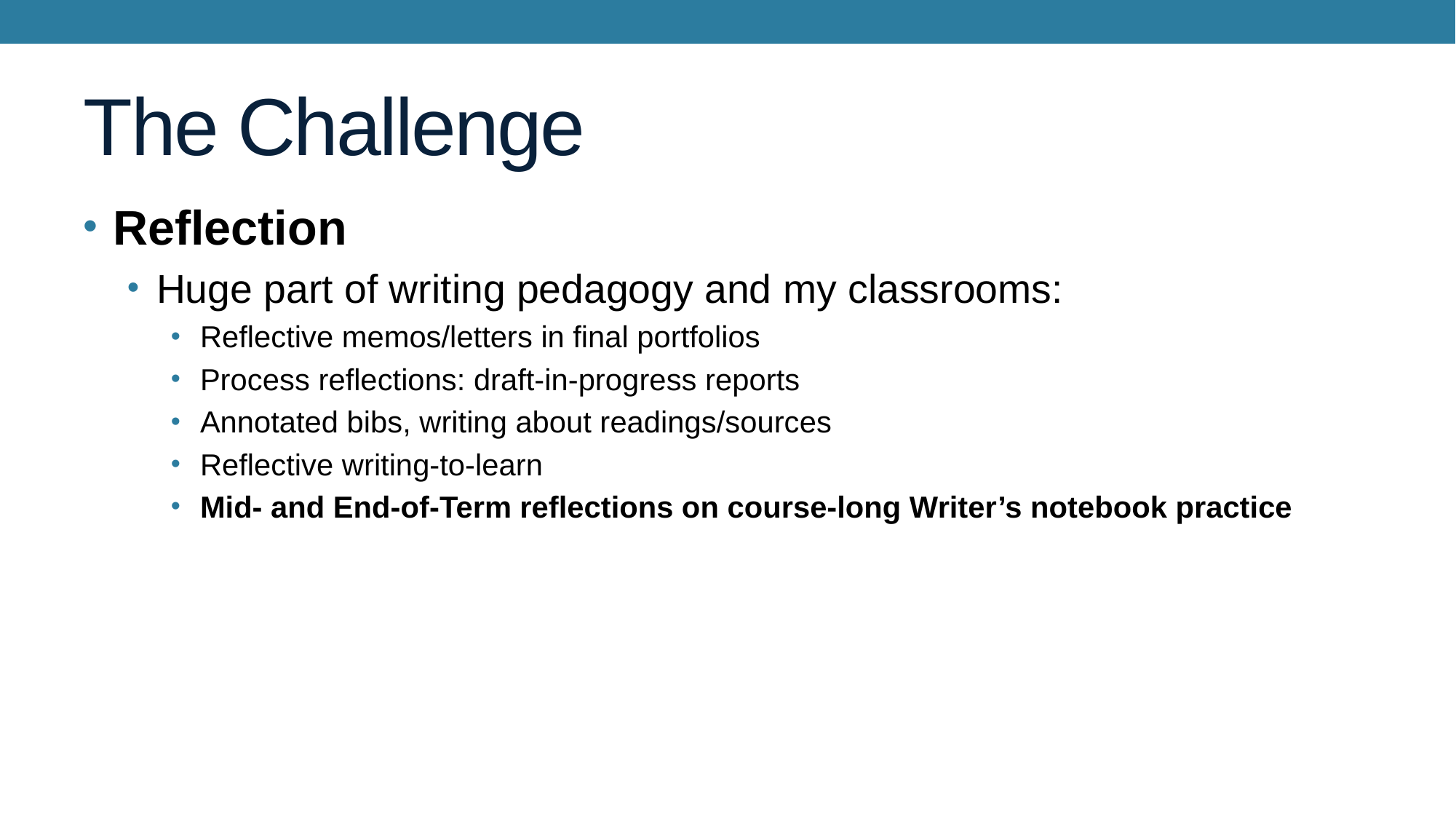

# The Challenge
Reflection
Huge part of writing pedagogy and my classrooms:
Reflective memos/letters in final portfolios
Process reflections: draft-in-progress reports
Annotated bibs, writing about readings/sources
Reflective writing-to-learn
Mid- and End-of-Term reflections on course-long Writer’s notebook practice